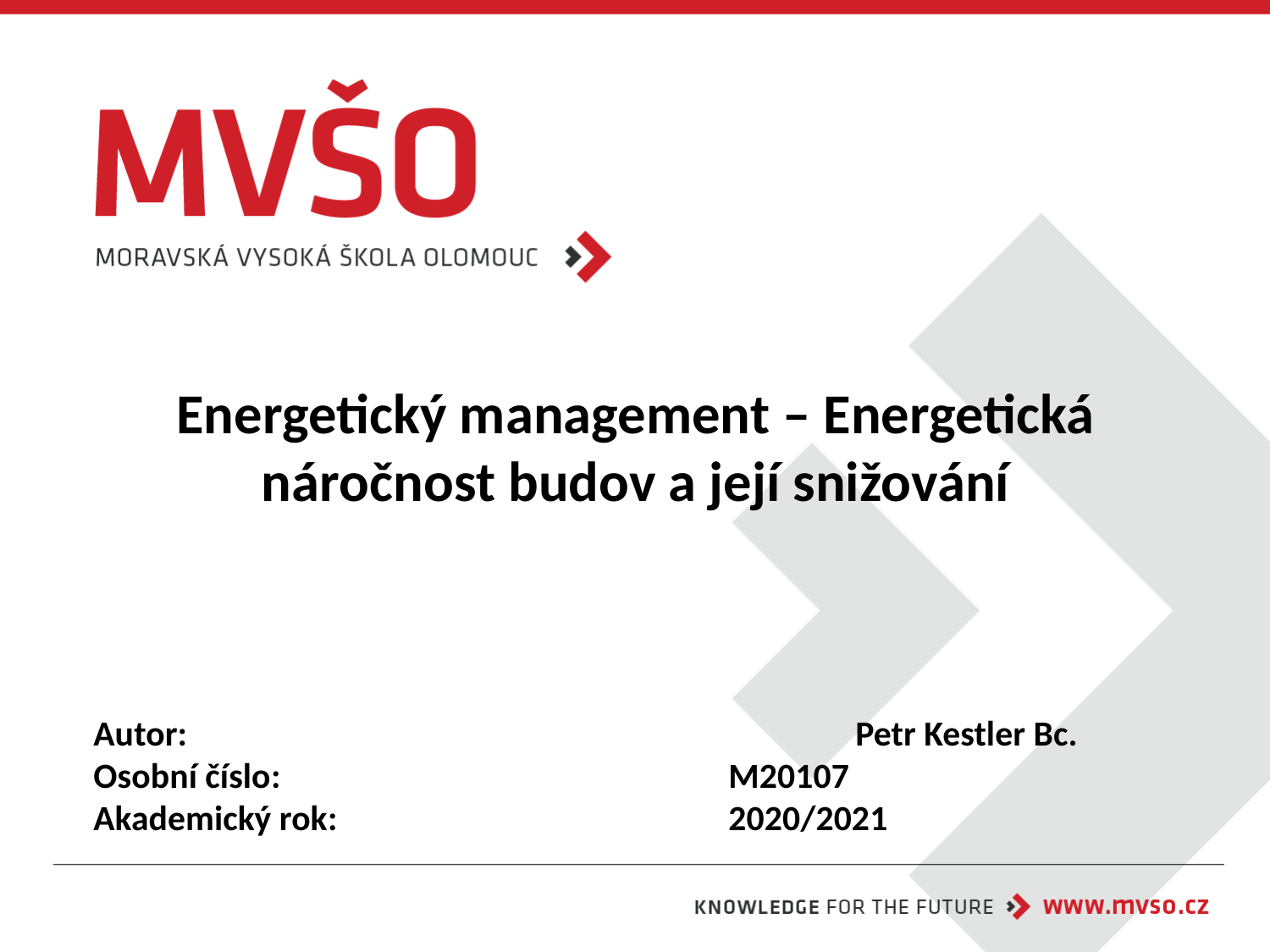

# Energetický management – Energetická náročnost budov a její snižování
Autor: 						Petr Kestler Bc.
Osobní číslo: 				M20107
Akademický rok: 				2020/2021